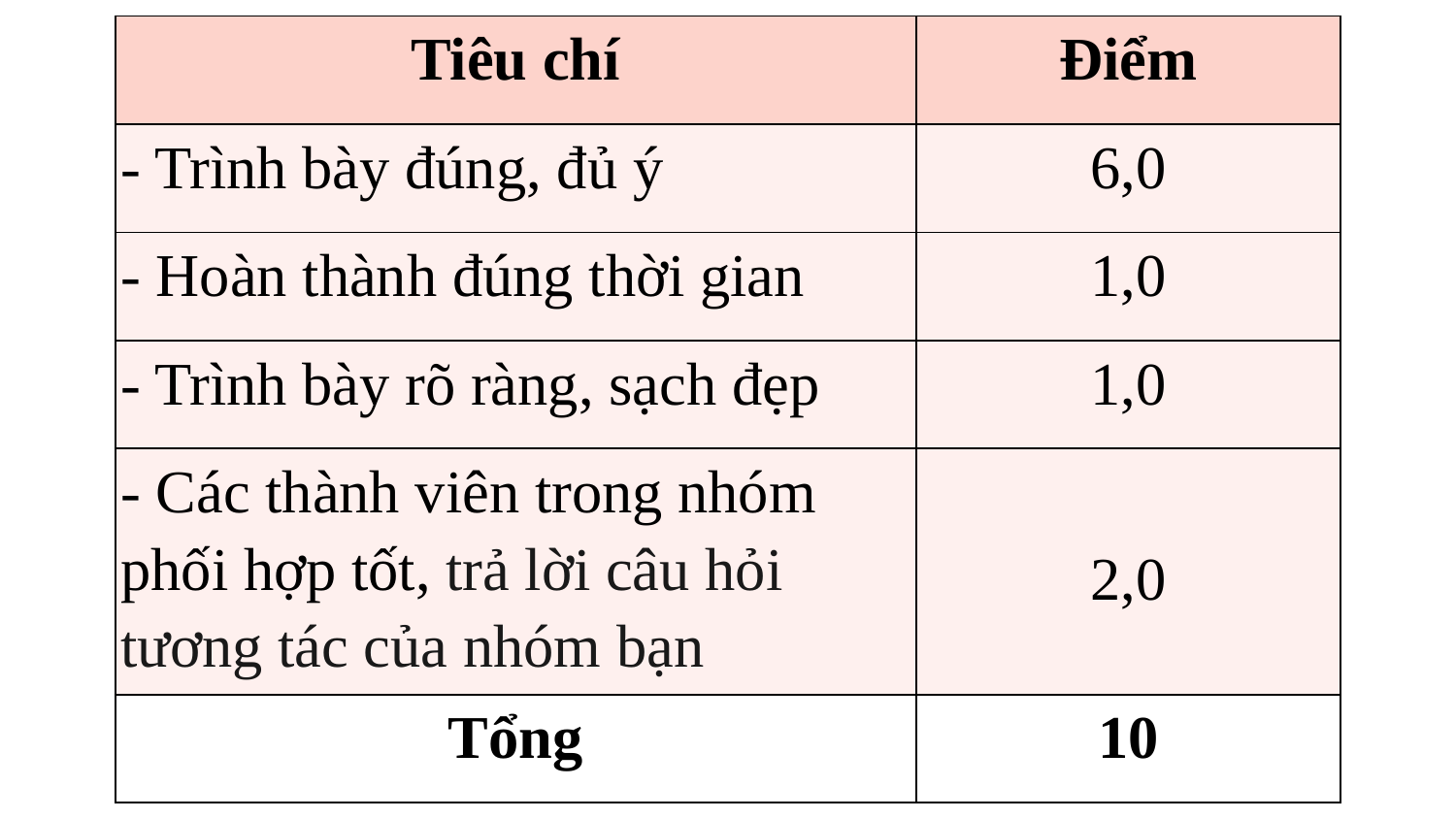

| Tiêu chí | Điểm |
| --- | --- |
| - Trình bày đúng, đủ ý | 6,0 |
| - Hoàn thành đúng thời gian | 1,0 |
| - Trình bày rõ ràng, sạch đẹp | 1,0 |
| - Các thành viên trong nhóm phối hợp tốt, trả lời câu hỏi tương tác của nhóm bạn | 2,0 |
| Tổng | 10 |